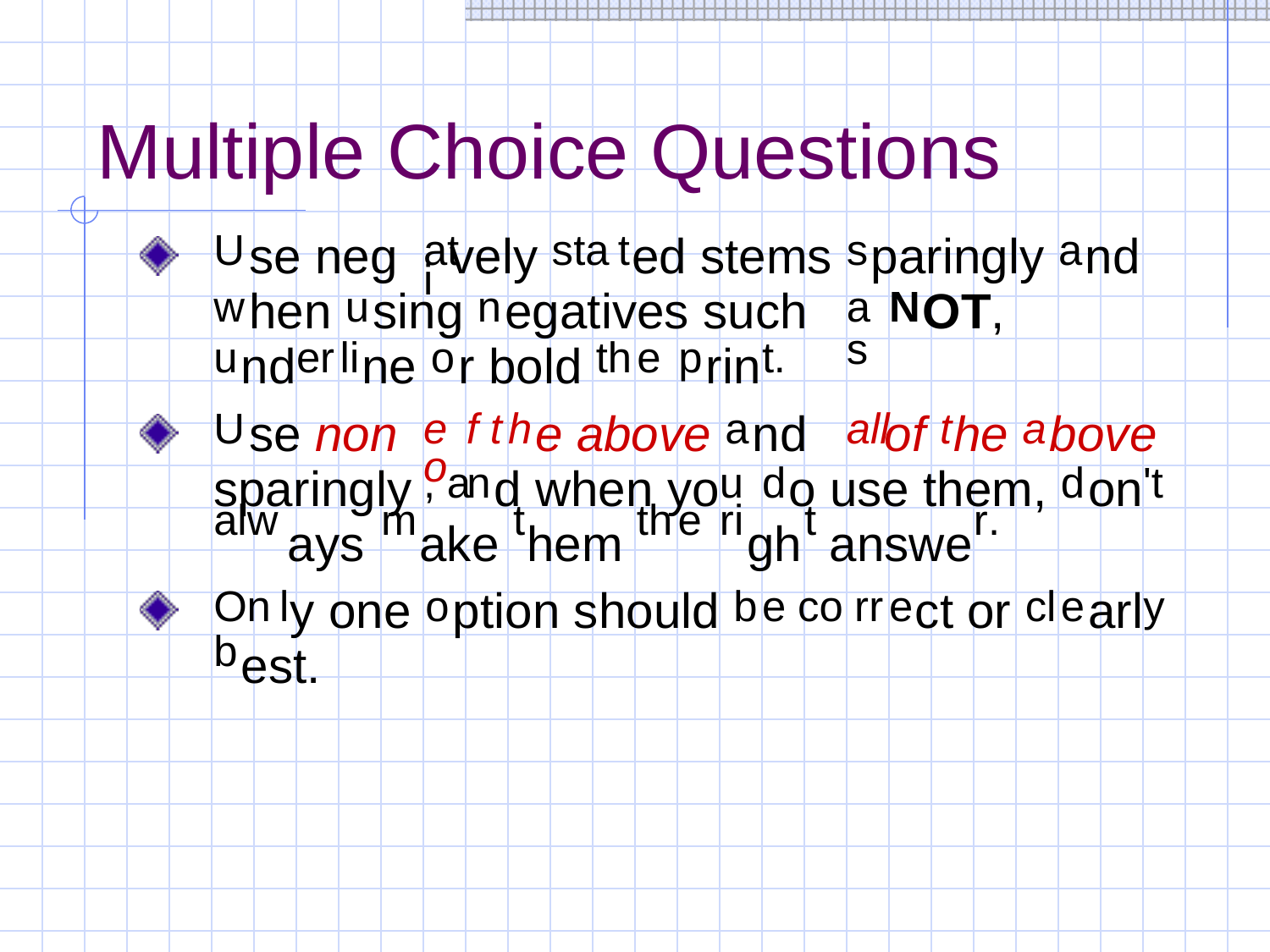

Multiple
Choice
Questions

se neg
vely
ed
stems
paringly
nd

U

ati

sta
t

s

a

hen
sing
egatives
such
OT,

w

u

n

as
N

u

er
li

o

th
e
p

t.

nd
ne
r
bold
rin

se non
e above
nd
of
he
bove

U

e o
f t
h

a

all

t

a

sparingly
d when yo
o
use them,
on

, a
n

u
d

d

't

alw

m

t

th
e
ri

t

r.

ays
ake
hem
gh
answe

y one
ption should
ct or
arl

On
l

o

b
e co

rr
e

cl
e

y

b

est.